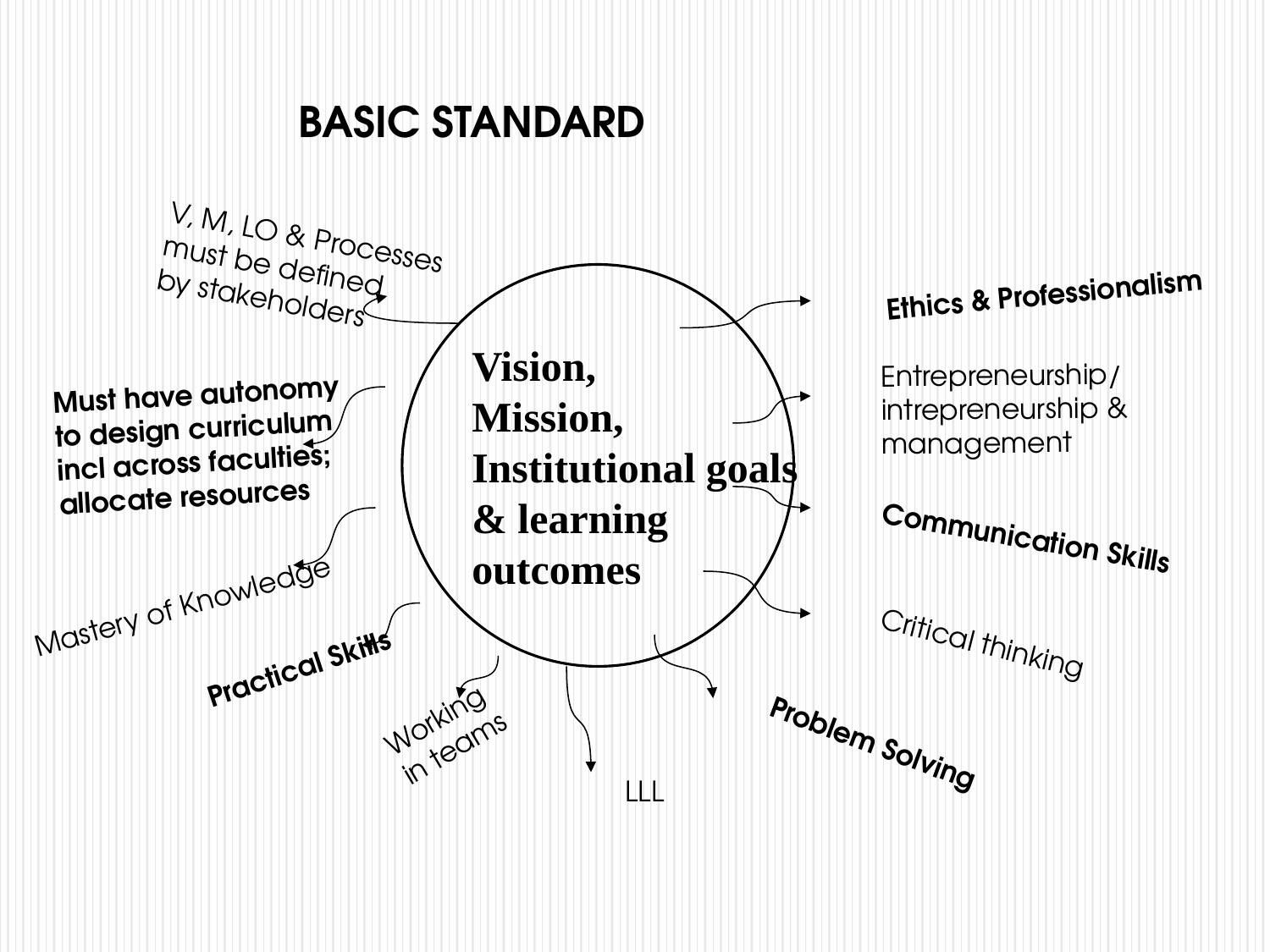

BASIC STANDARD
V, M, LO & Processes
must be defined
by stakeholders
Vision,
Mission,
Institutional goals
& learning
outcomes
Ethics & Professionalism
Entrepreneurship/
intrepreneurship &
management
Must have autonomy
to design curriculum
incl across faculties;
allocate resources
Communication Skills
Mastery of Knowledge
Critical thinking
Practical Skills
Working
in teams
Problem Solving
LLL